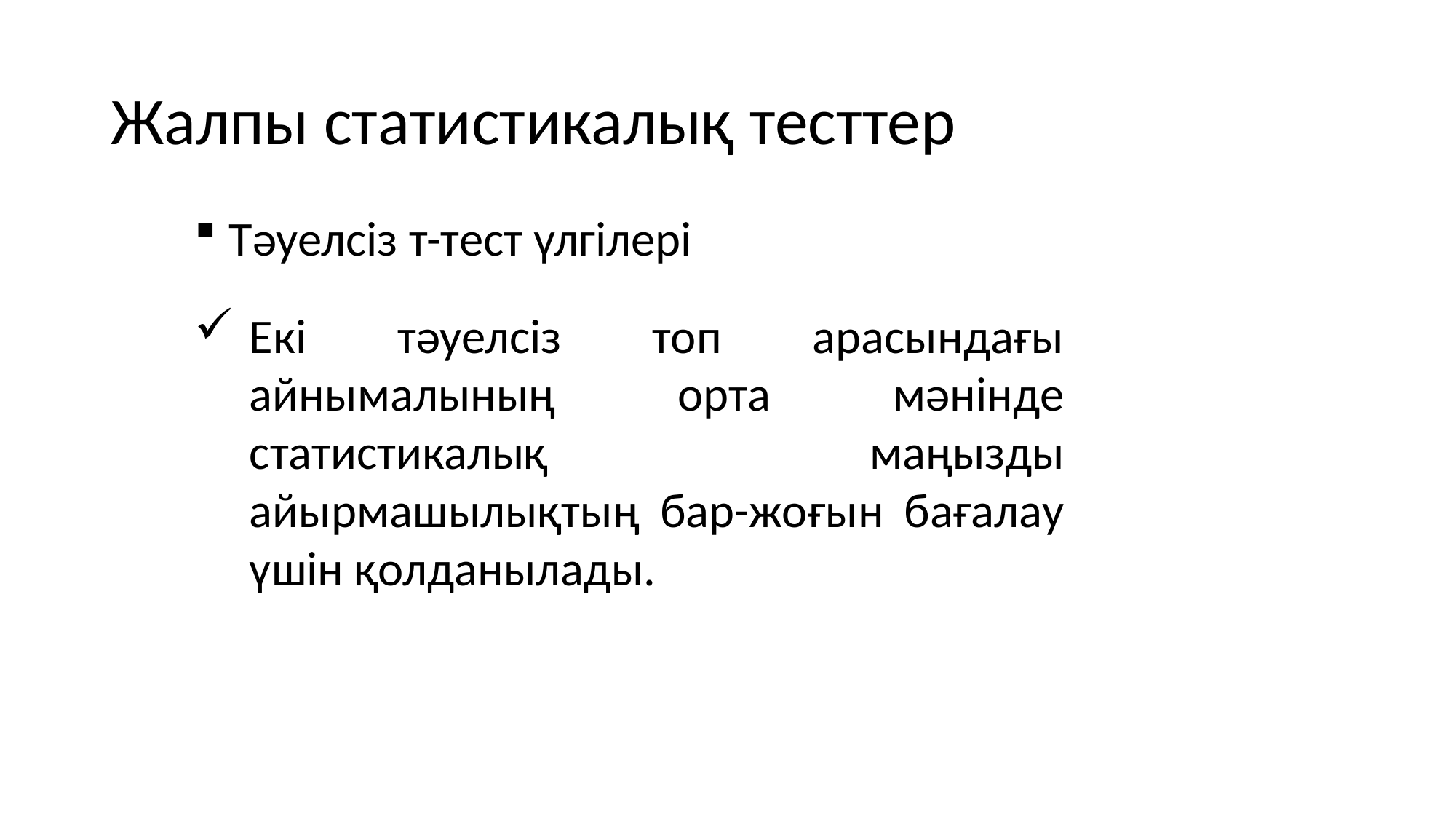

# Жалпы статистикалық тесттер
Тәуелсіз т-тест үлгілері
Екі тәуелсіз топ арасындағы айнымалының орта мәнінде статистикалық маңызды айырмашылықтың бар-жоғын бағалау үшін қолданылады.